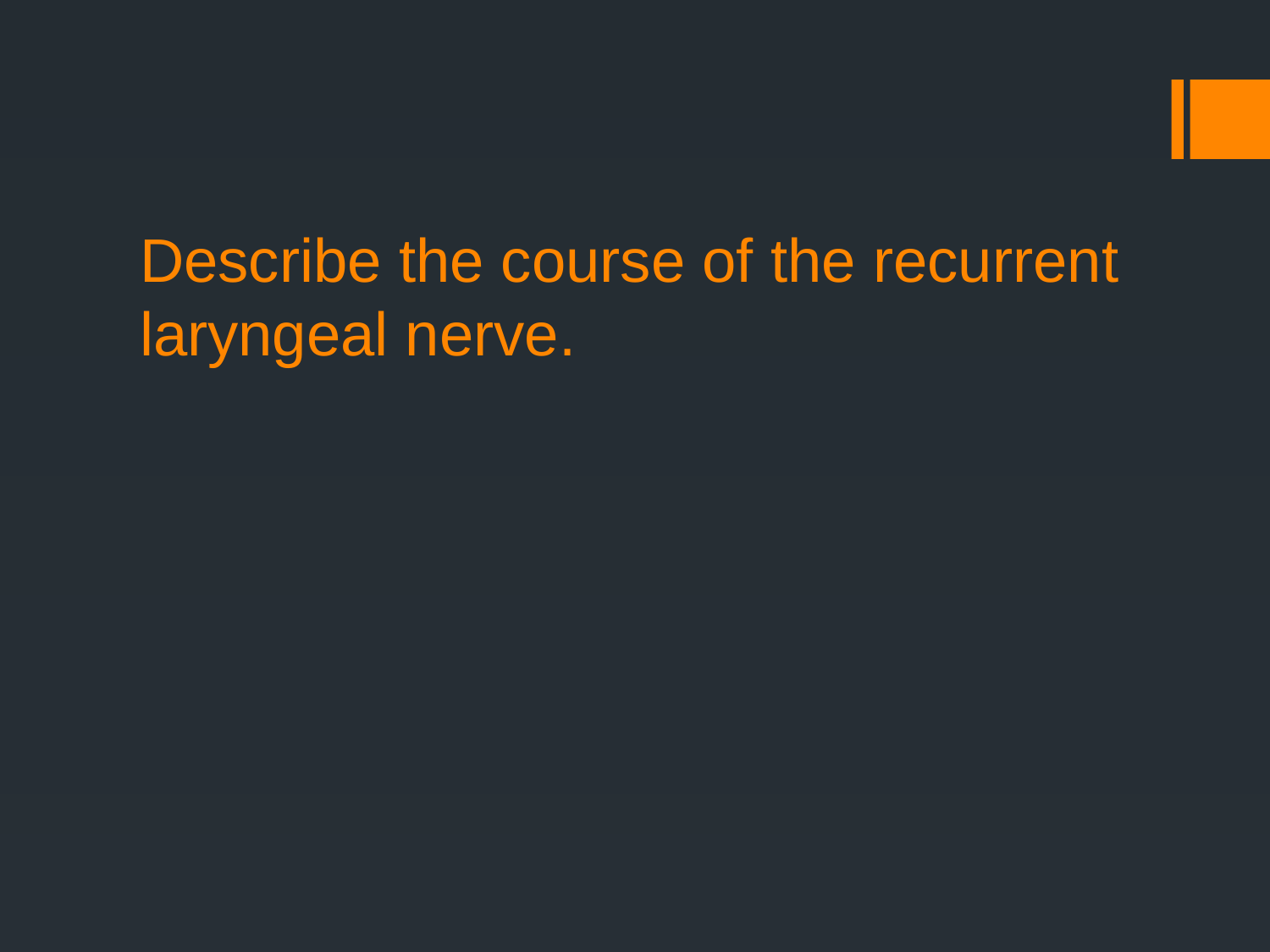

# Describe the course of the recurrent laryngeal nerve.